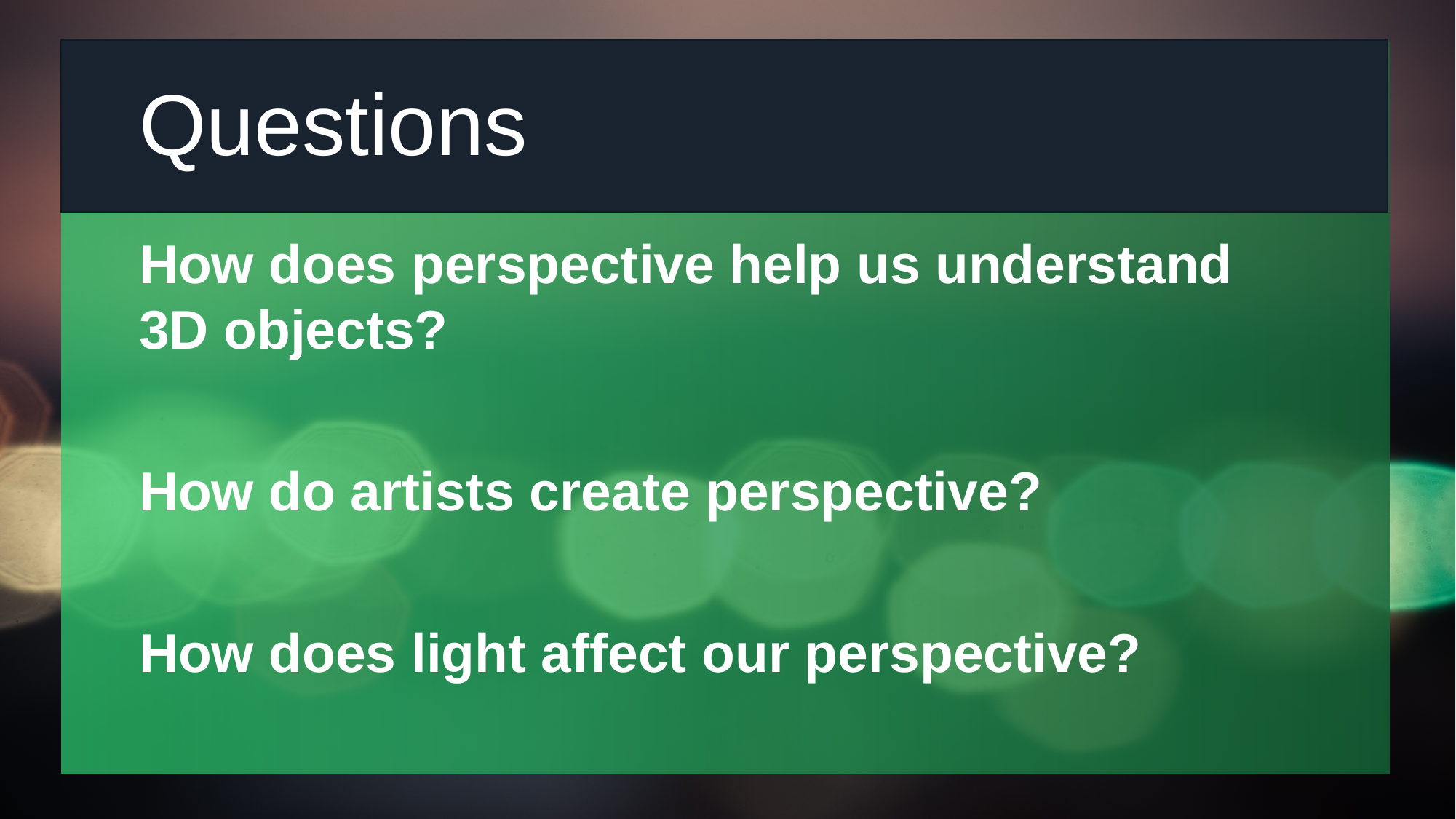

# Questions
How does perspective help us understand 3D objects?

How do artists create perspective?

How does light affect our perspective?